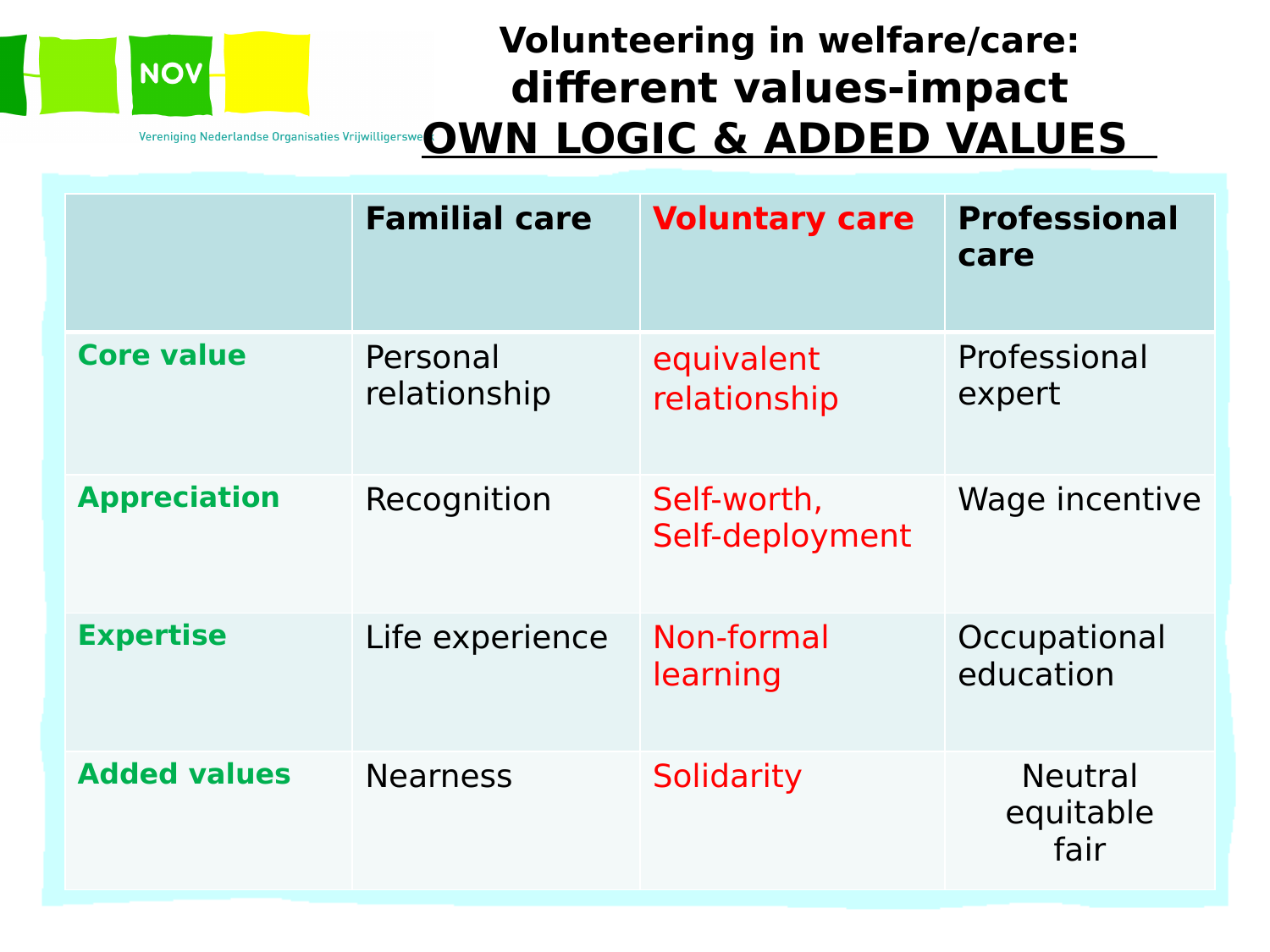

# Volunteering in welfare/care: different values-impact OWN LOGIC & ADDED VALUES
|  | Familial care | Voluntary care | Professional care |
| --- | --- | --- | --- |
| Core value | Personal relationship | equivalent relationship | Professional expert |
| Appreciation | Recognition | Self-worth, Self-deployment | Wage incentive |
| Expertise | Life experience | Non-formal learning | Occupational education |
| Added values | Nearness | Solidarity | Neutral equitable fair |